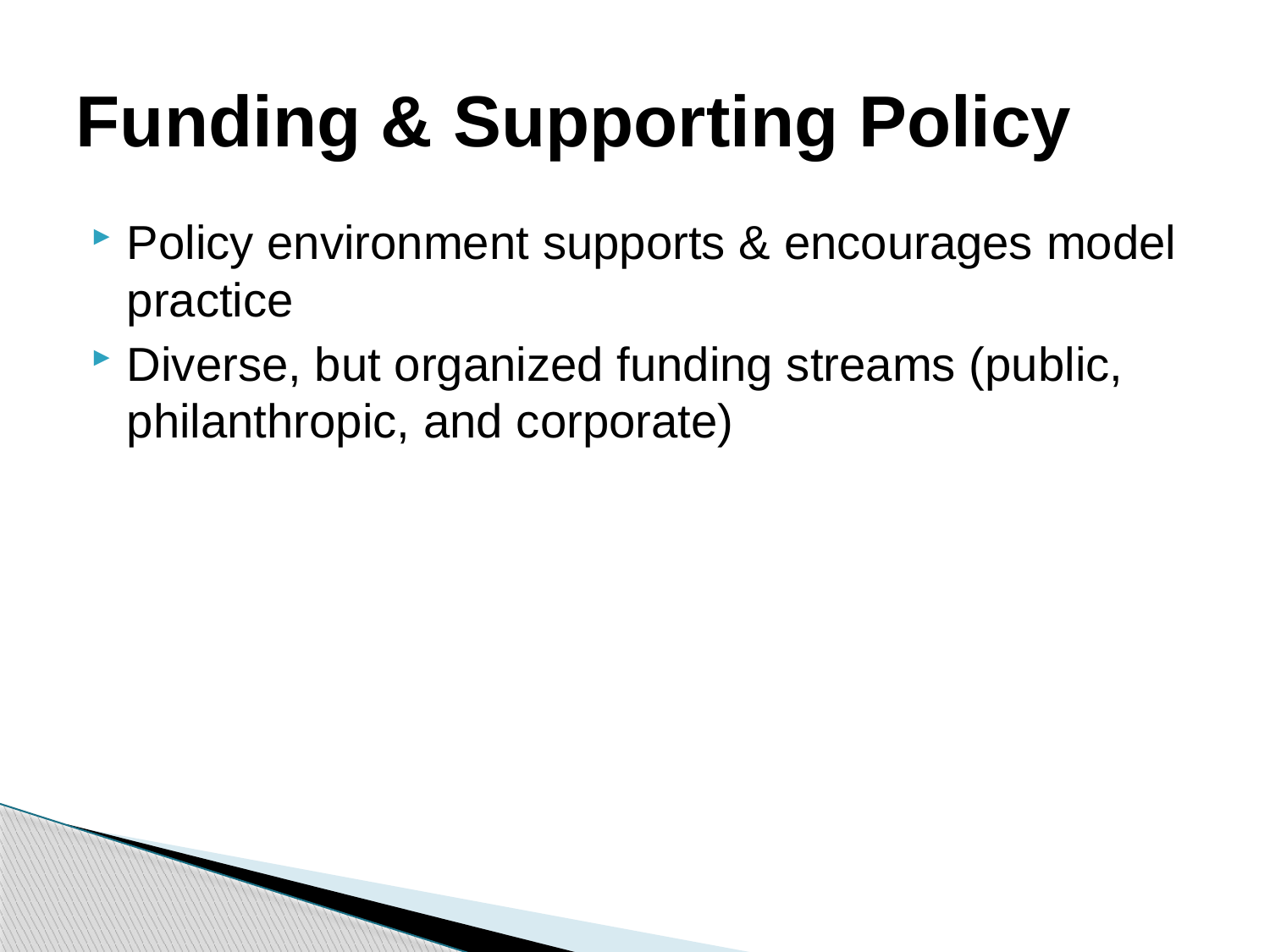

# Funding & Supporting Policy
Policy environment supports & encourages model practice
Diverse, but organized funding streams (public, philanthropic, and corporate)